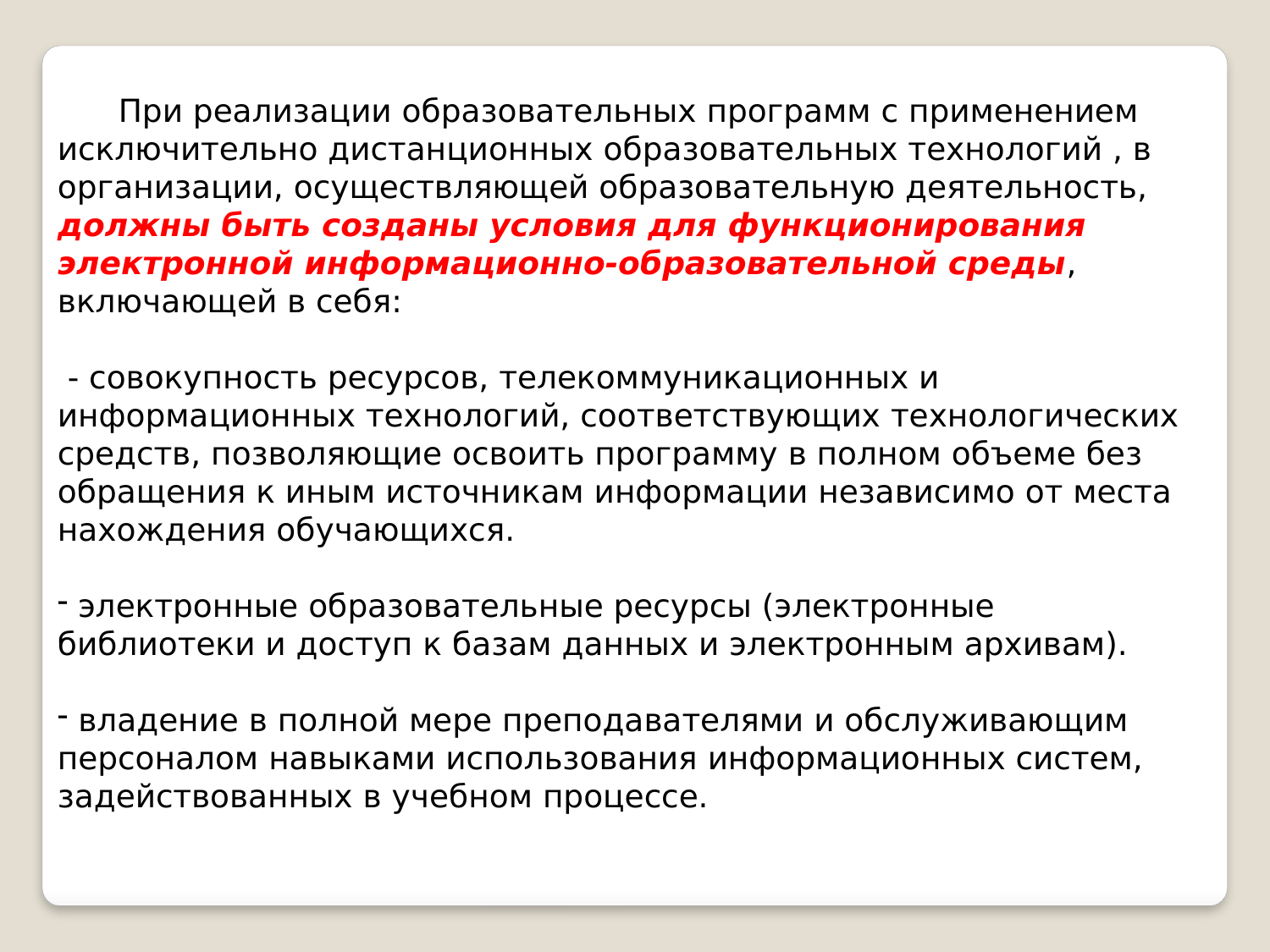

При реализации образовательных программ с применением исключительно дистанционных образовательных технологий , в организации, осуществляющей образовательную деятельность, должны быть созданы условия для функционирования электронной информационно-образовательной среды, включающей в себя:

 - совокупность ресурсов, телекоммуникационных и  информационных технологий, соответствующих технологических средств, позволяющие освоить программу в полном объеме без обращения к иным источникам информации независимо от места нахождения обучающихся.

 электронные образовательные ресурсы (электронные библиотеки и доступ к базам данных и электронным архивам).

 владение в полной мере преподавателями и обслуживающим персоналом навыками использования информационных систем, задействованных в учебном процессе.